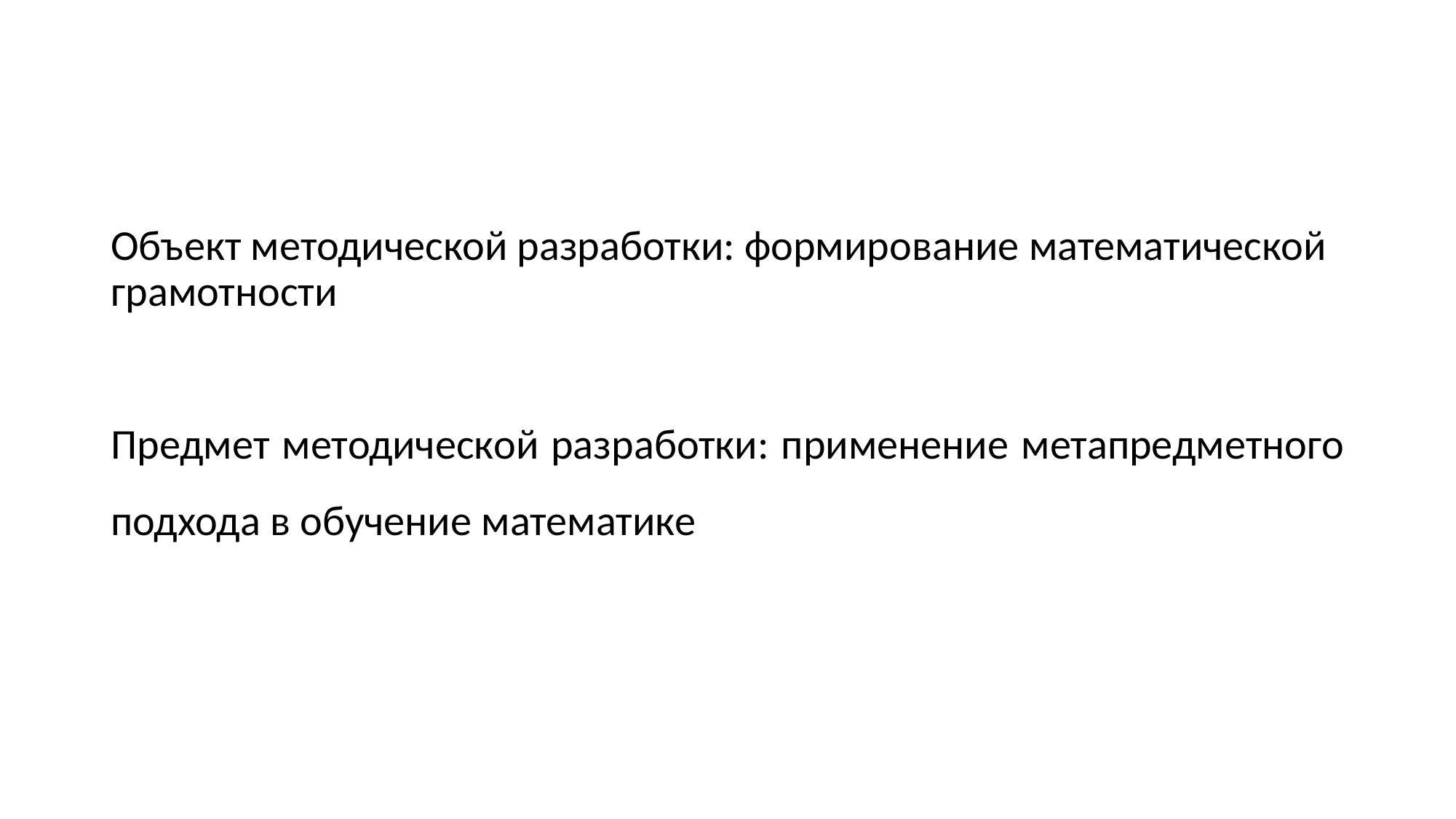

#
Объект методической разработки: формирование математической грамотности

Предмет методической разработки: применение метапредметного подхода в обучение математике